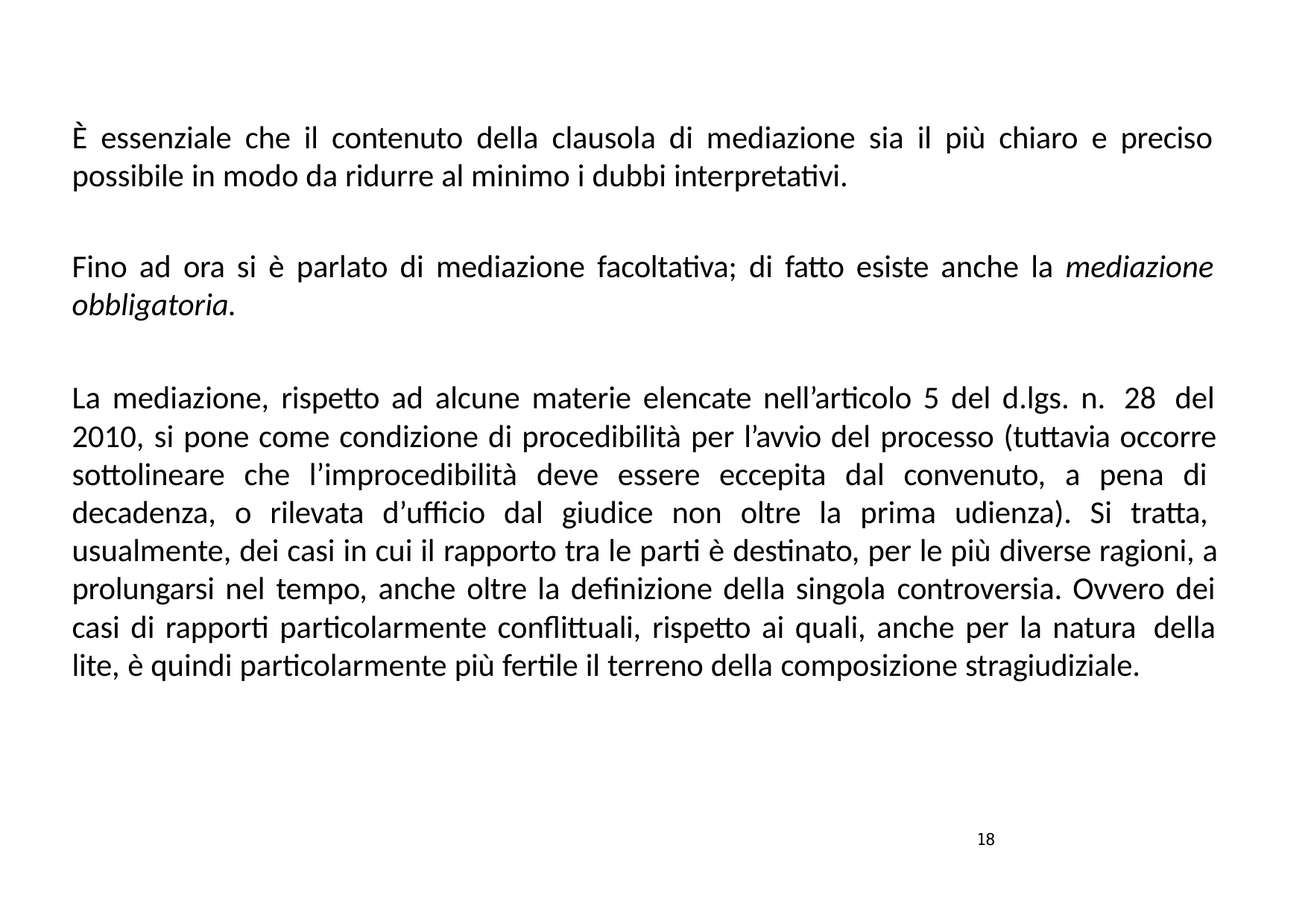

È essenziale che il contenuto della clausola di mediazione sia il più chiaro e preciso  possibile in modo da ridurre al minimo i dubbi interpretativi.

Fino ad ora si è parlato di mediazione facoltativa; di fatto esiste anche la mediazione  obbligatoria.

La mediazione, rispetto ad alcune materie elencate nell’articolo 5 del d.lgs. n. 28 del  2010, si pone come condizione di procedibilità per l’avvio del processo (tuttavia occorre  sottolineare che l’improcedibilità deve essere eccepita dal convenuto, a pena di  decadenza, o rilevata d’ufficio dal giudice non oltre la prima udienza). Si tratta,  usualmente, dei casi in cui il rapporto tra le parti è destinato, per le più diverse ragioni, a  prolungarsi nel tempo, anche oltre la definizione della singola controversia. Ovvero dei  casi di rapporti particolarmente conflittuali, rispetto ai quali, anche per la natura della  lite, è quindi particolarmente più fertile il terreno della composizione stragiudiziale.
18